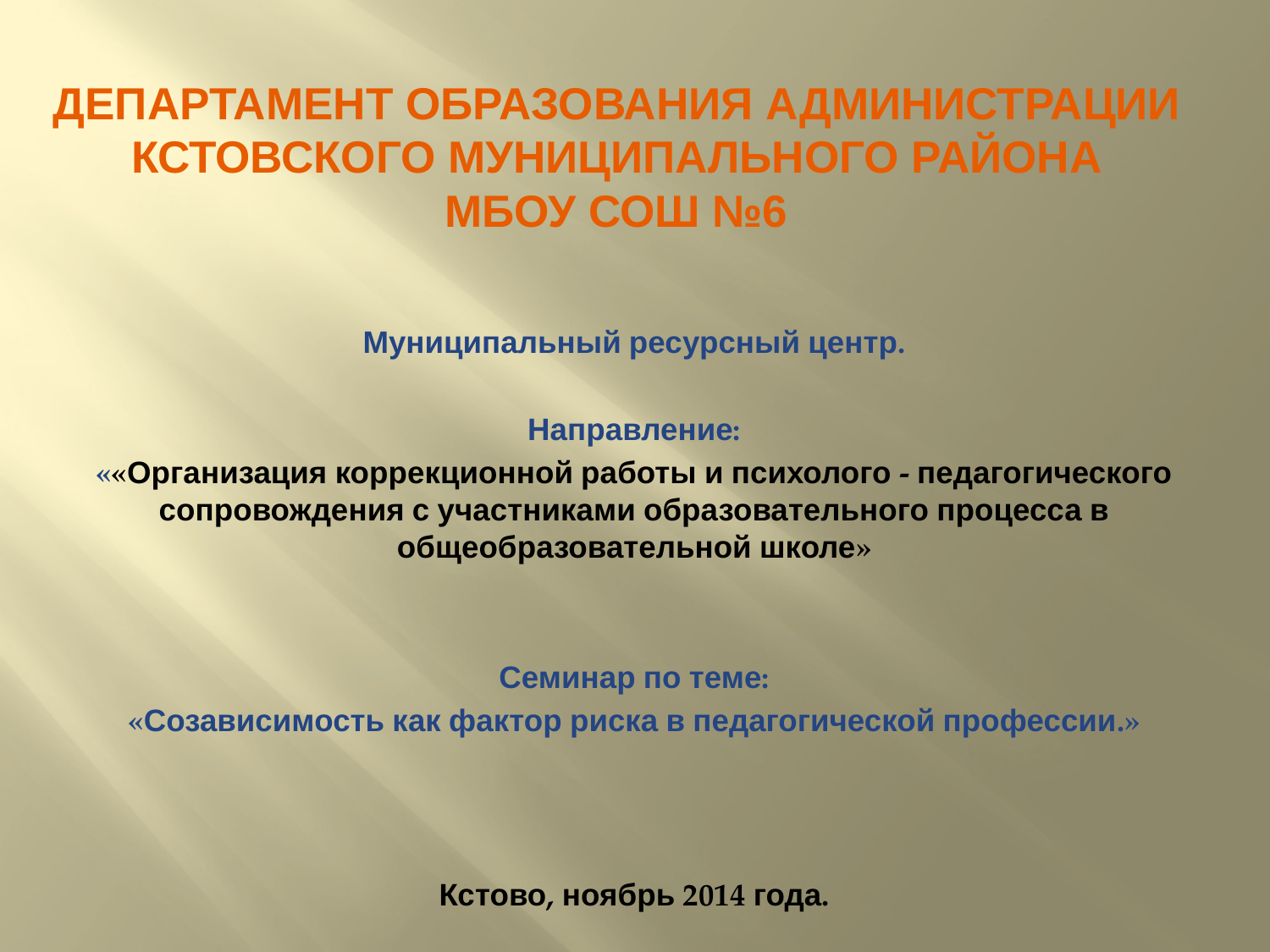

# Департамент образования администрации Кстовского муниципального района МБОУ СОШ №6
Муниципальный ресурсный центр.

Направление:
««Организация коррекционной работы и психолого - педагогического сопровождения с участниками образовательного процесса в общеобразовательной школе»

Семинар по теме:
«Созависимость как фактор риска в педагогической профессии.»

Кстово, ноябрь 2014 года.